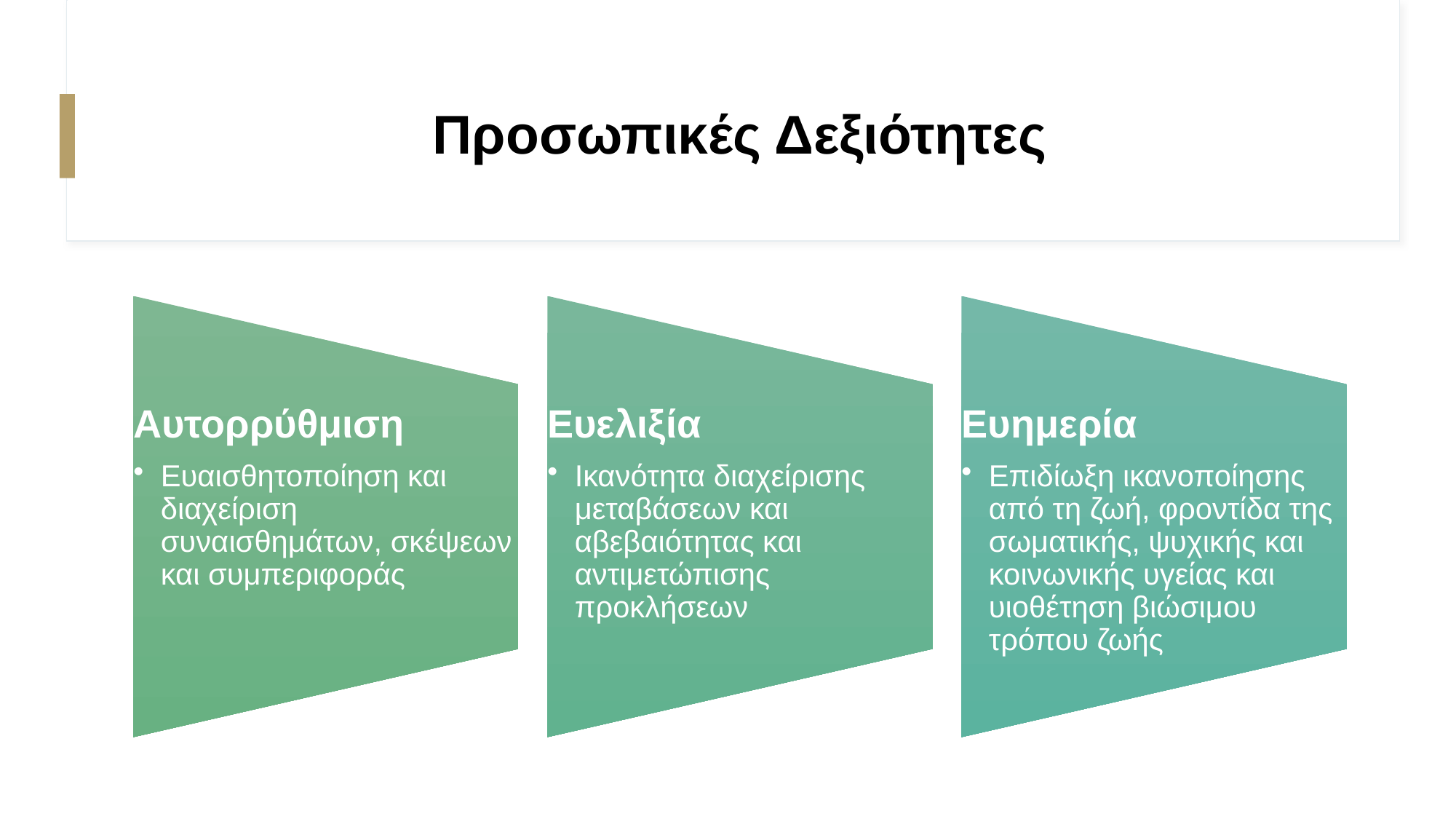

# Προσωπικές Δεξιότητες
Αυτορρύθμιση
Ευαισθητοποίηση και διαχείριση συναισθημάτων, σκέψεων και συμπεριφοράς
Ευελιξία
Ικανότητα διαχείρισης μεταβάσεων και αβεβαιότητας και αντιμετώπισης προκλήσεων
Ευημερία
Επιδίωξη ικανοποίησης από τη ζωή, φροντίδα της σωματικής, ψυχικής και κοινωνικής υγείας και υιοθέτηση βιώσιμου τρόπου ζωής